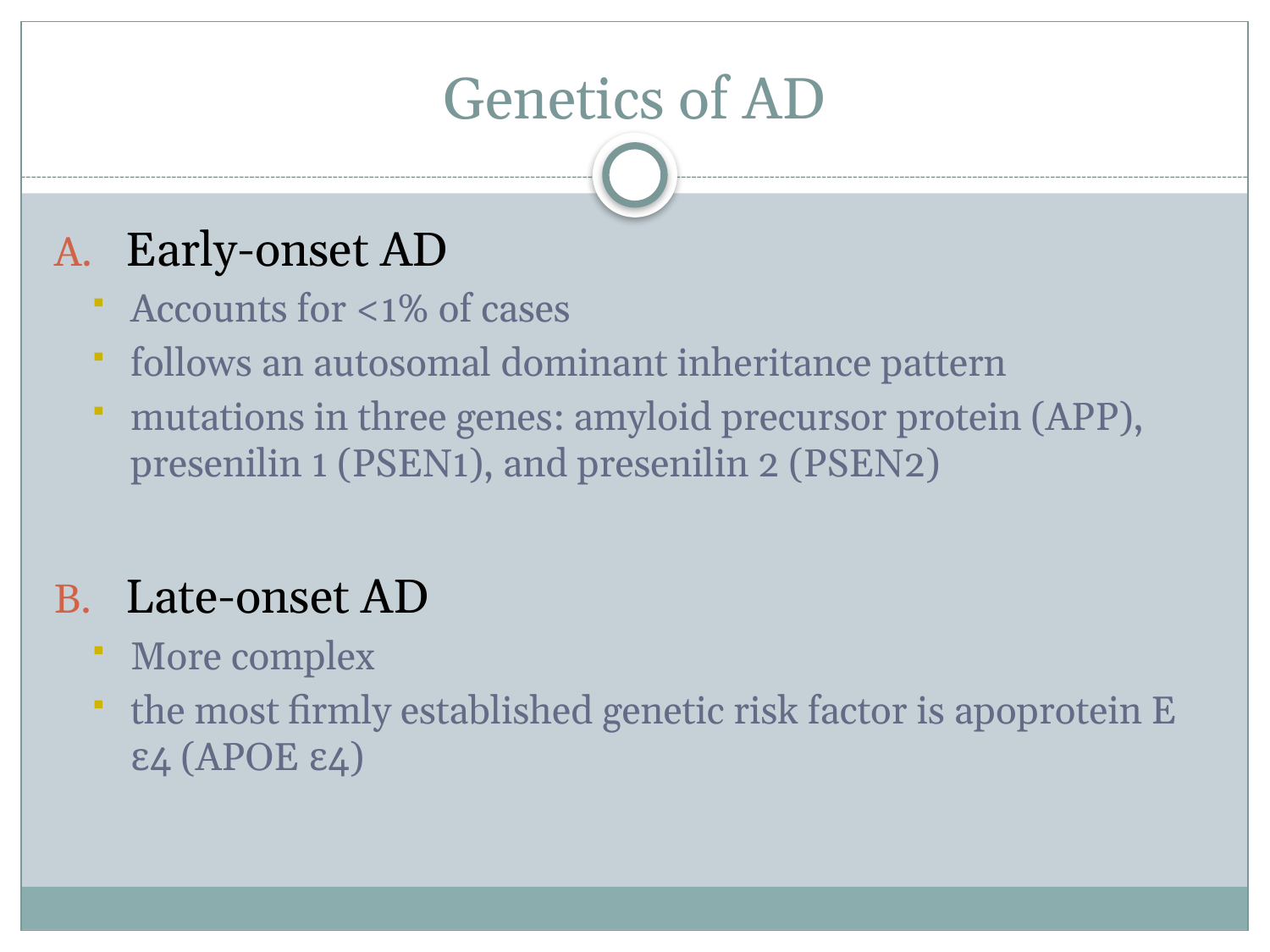

# Genetics of AD
Early-onset AD
Accounts for <1% of cases
follows an autosomal dominant inheritance pattern
mutations in three genes: amyloid precursor protein (APP), presenilin 1 (PSEN1), and presenilin 2 (PSEN2)

Late-onset AD
More complex
the most firmly established genetic risk factor is apoprotein E ε4 (APOE ε4)